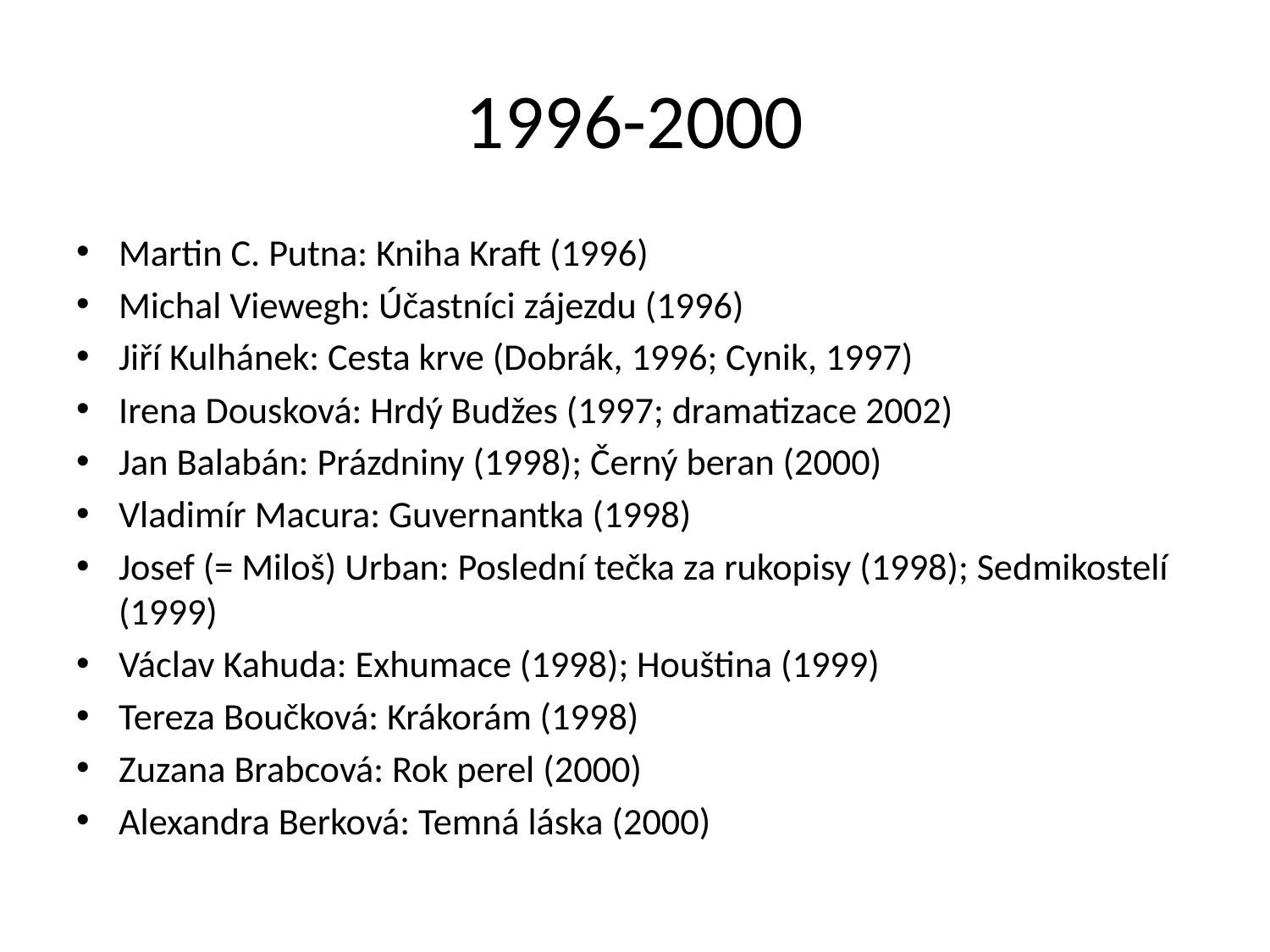

# 1996-2000
Martin C. Putna: Kniha Kraft (1996)
Michal Viewegh: Účastníci zájezdu (1996)
Jiří Kulhánek: Cesta krve (Dobrák, 1996; Cynik, 1997)
Irena Dousková: Hrdý Budžes (1997; dramatizace 2002)
Jan Balabán: Prázdniny (1998); Černý beran (2000)
Vladimír Macura: Guvernantka (1998)
Josef (= Miloš) Urban: Poslední tečka za rukopisy (1998); Sedmikostelí (1999)
Václav Kahuda: Exhumace (1998); Houština (1999)
Tereza Boučková: Krákorám (1998)
Zuzana Brabcová: Rok perel (2000)
Alexandra Berková: Temná láska (2000)